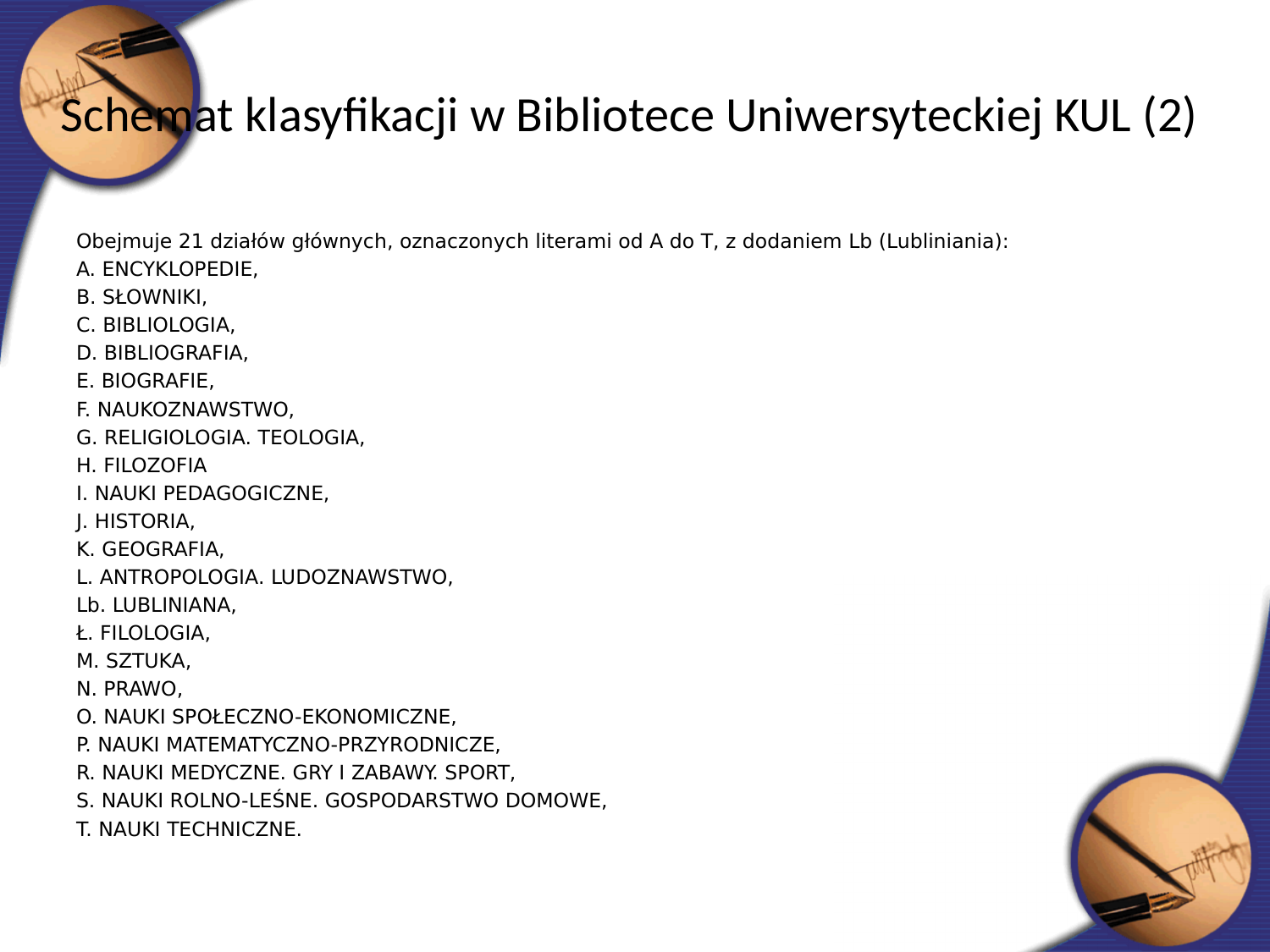

Schemat klasyfikacji w Bibliotece Uniwersyteckiej KUL (2)
Obejmuje 21 działów głównych, oznaczonych literami od A do T, z dodaniem Lb (Lubliniania):
A. ENCYKLOPEDIE,
B. SŁOWNIKI,
C. BIBLIOLOGIA,
D. BIBLIOGRAFIA,
E. BIOGRAFIE,
F. NAUKOZNAWSTWO,
G. RELIGIOLOGIA. TEOLOGIA,
H. FILOZOFIA
I. NAUKI PEDAGOGICZNE,
J. HISTORIA,
K. GEOGRAFIA,
L. ANTROPOLOGIA. LUDOZNAWSTWO,
Lb. LUBLINIANA,
Ł. FILOLOGIA,
M. SZTUKA,
N. PRAWO,
O. NAUKI SPOŁECZNO-EKONOMICZNE,
P. NAUKI MATEMATYCZNO-PRZYRODNICZE,
R. NAUKI MEDYCZNE. GRY I ZABAWY. SPORT,
S. NAUKI ROLNO-LEŚNE. GOSPODARSTWO DOMOWE,
T. NAUKI TECHNICZNE.